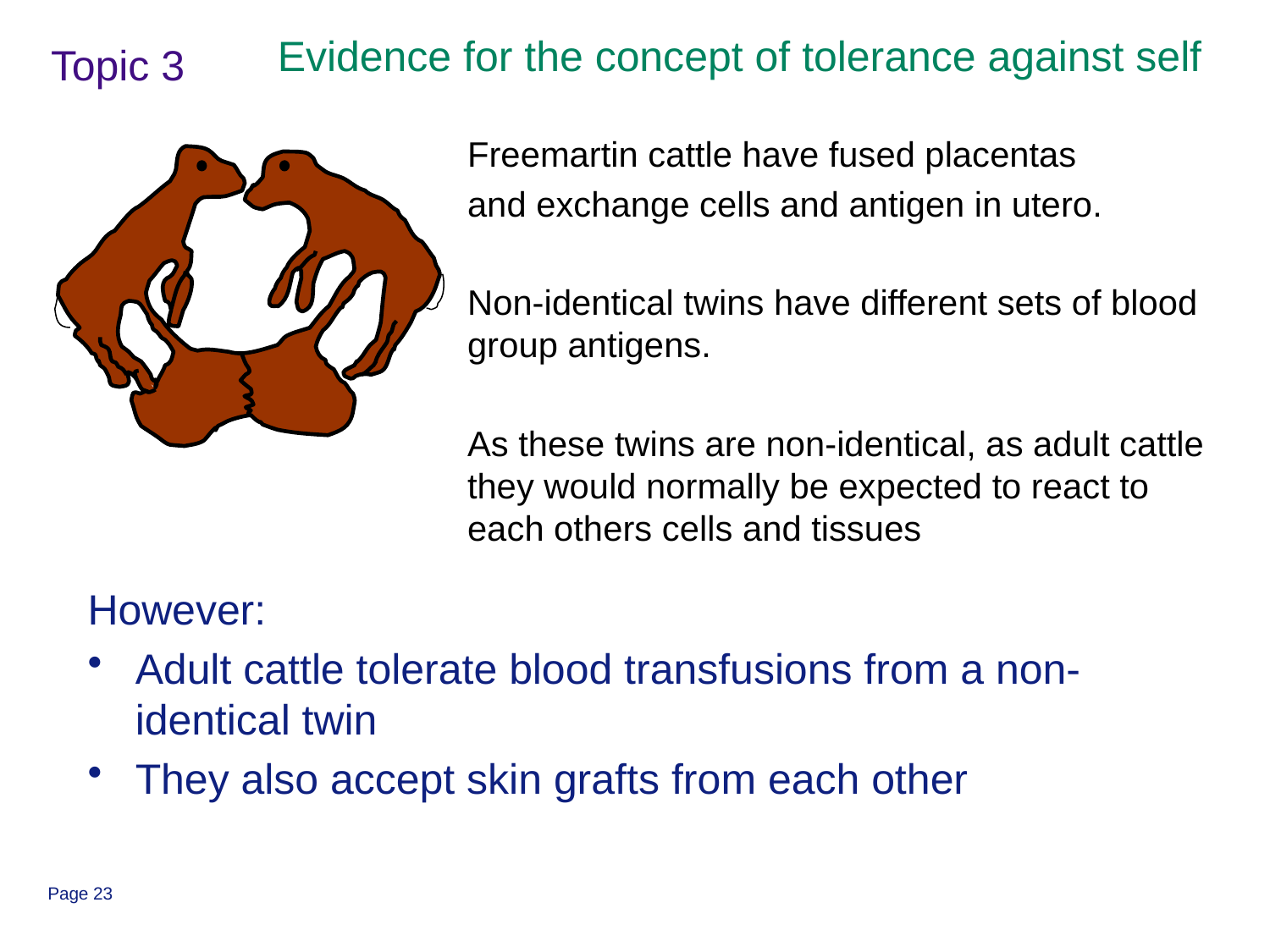

# Evidence for the concept of tolerance against self
Topic 3
Freemartin cattle have fused placentas
and exchange cells and antigen in utero.

Non-identical twins have different sets of blood group antigens.

As these twins are non-identical, as adult cattle they would normally be expected to react to each others cells and tissues

However:
Adult cattle tolerate blood transfusions from a non-identical twin
They also accept skin grafts from each other
Page 23